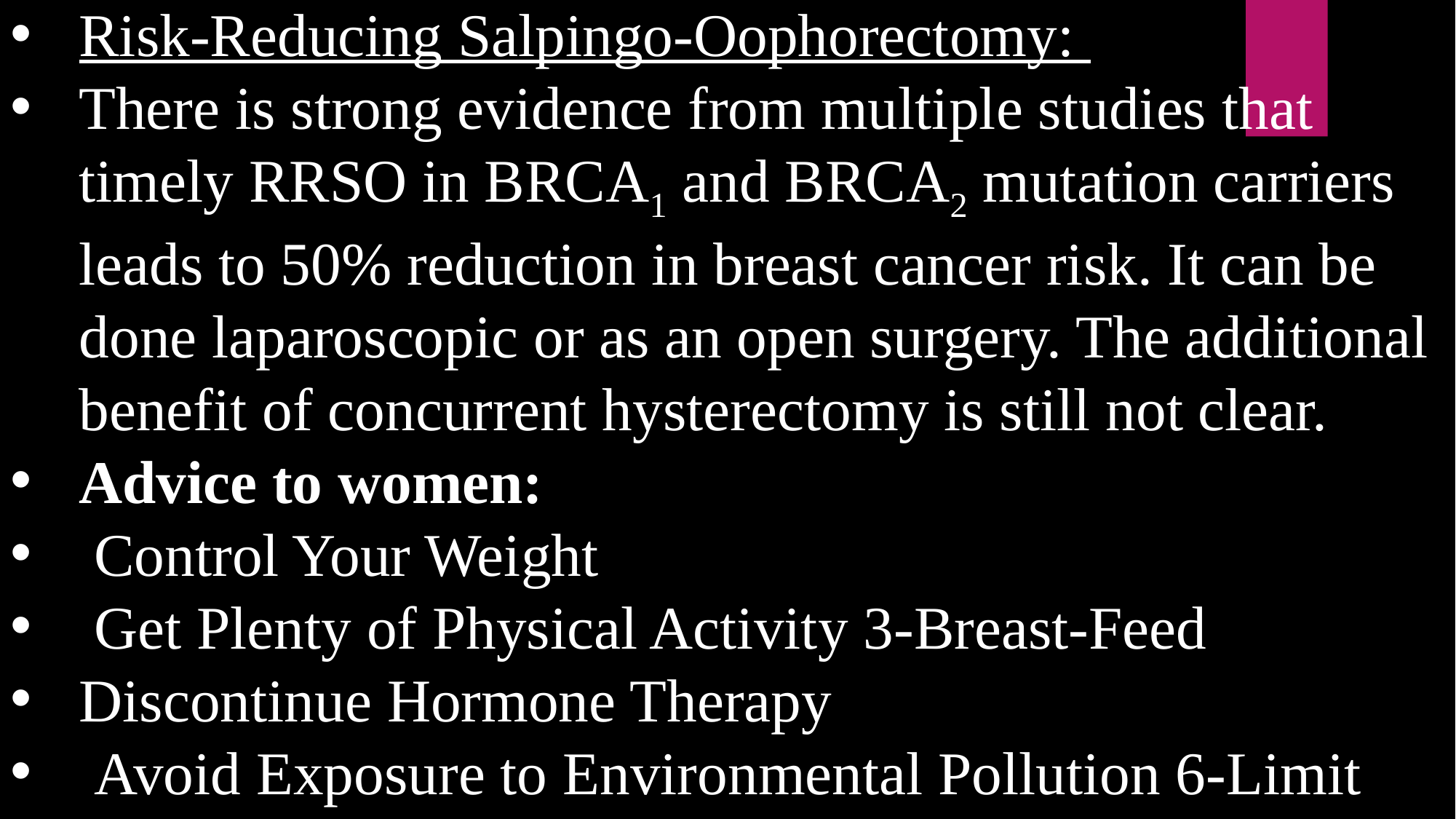

Risk-Reducing Salpingo-Oophorectomy:
There is strong evidence from multiple studies that timely RRSO in BRCA1 and BRCA2 mutation carriers leads to 50% reduction in breast cancer risk. It can be done laparoscopic or as an open surgery. The additional benefit of concurrent hysterectomy is still not clear.
Advice to women:
 Control Your Weight
 Get Plenty of Physical Activity 3-Breast-Feed
Discontinue Hormone Therapy
 Avoid Exposure to Environmental Pollution 6-Limit